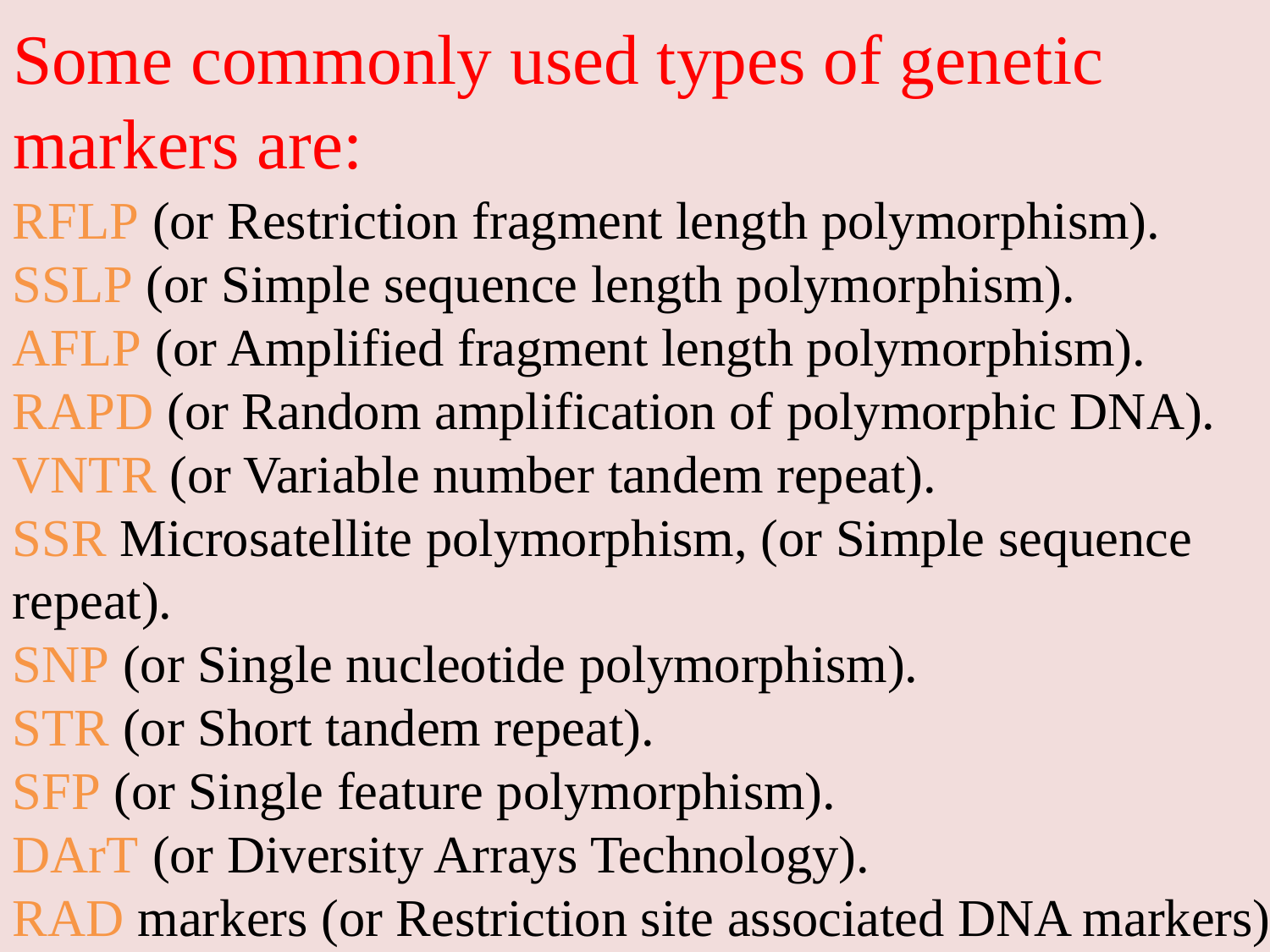

# Some commonly used types of genetic markers are:
RFLP (or Restriction fragment length polymorphism).
SSLP (or Simple sequence length polymorphism).
AFLP (or Amplified fragment length polymorphism).
RAPD (or Random amplification of polymorphic DNA).
VNTR (or Variable number tandem repeat).
SSR Microsatellite polymorphism, (or Simple sequence repeat).
SNP (or Single nucleotide polymorphism).
STR (or Short tandem repeat).
SFP (or Single feature polymorphism).
DArT (or Diversity Arrays Technology).
RAD markers (or Restriction site associated DNA markers).